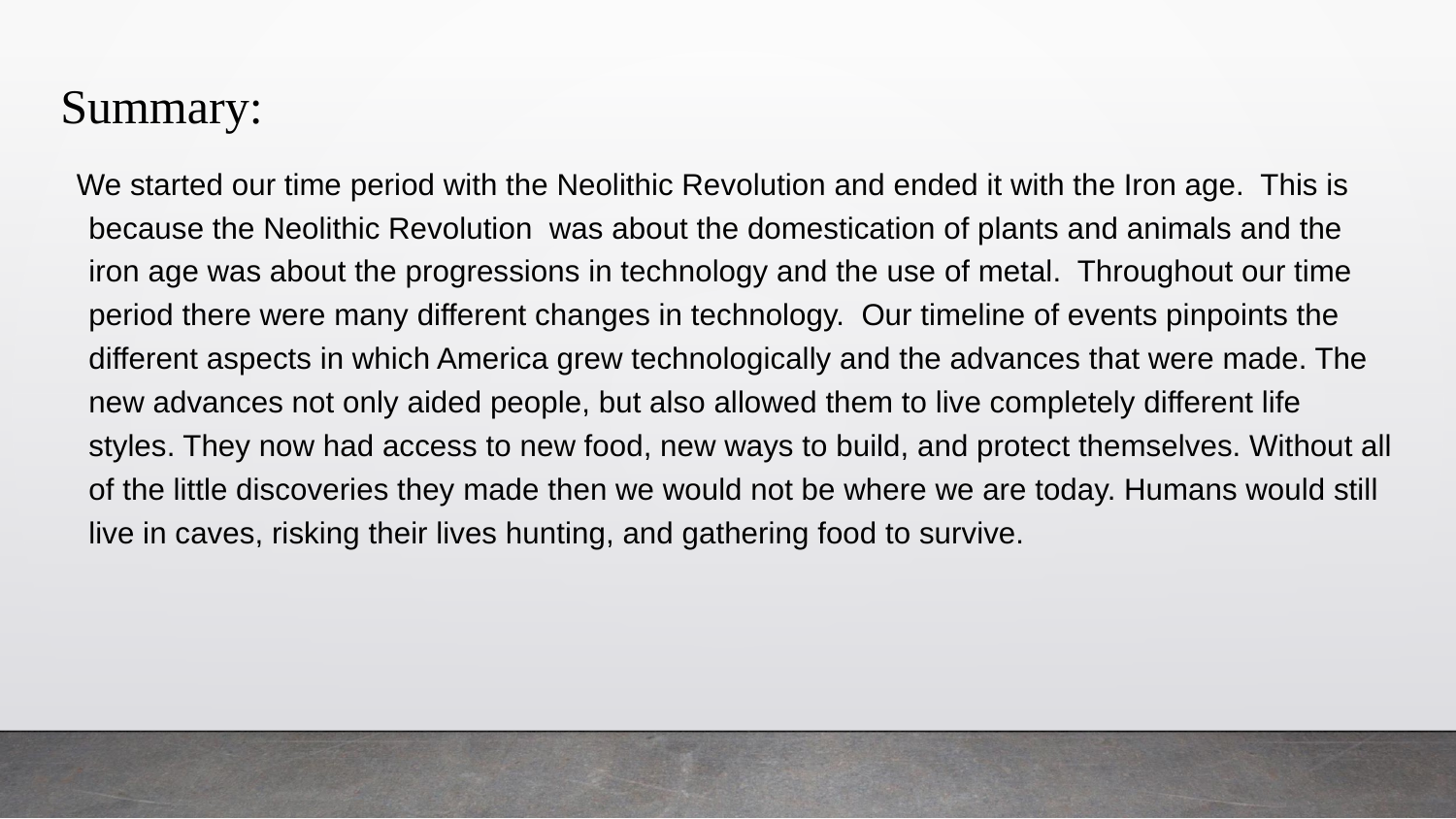

# Summary:
We started our time period with the Neolithic Revolution and ended it with the Iron age.  This is because the Neolithic Revolution  was about the domestication of plants and animals and the iron age was about the progressions in technology and the use of metal.  Throughout our time period there were many different changes in technology.  Our timeline of events pinpoints the different aspects in which America grew technologically and the advances that were made. The new advances not only aided people, but also allowed them to live completely different life styles. They now had access to new food, new ways to build, and protect themselves. Without all of the little discoveries they made then we would not be where we are today. Humans would still live in caves, risking their lives hunting, and gathering food to survive.